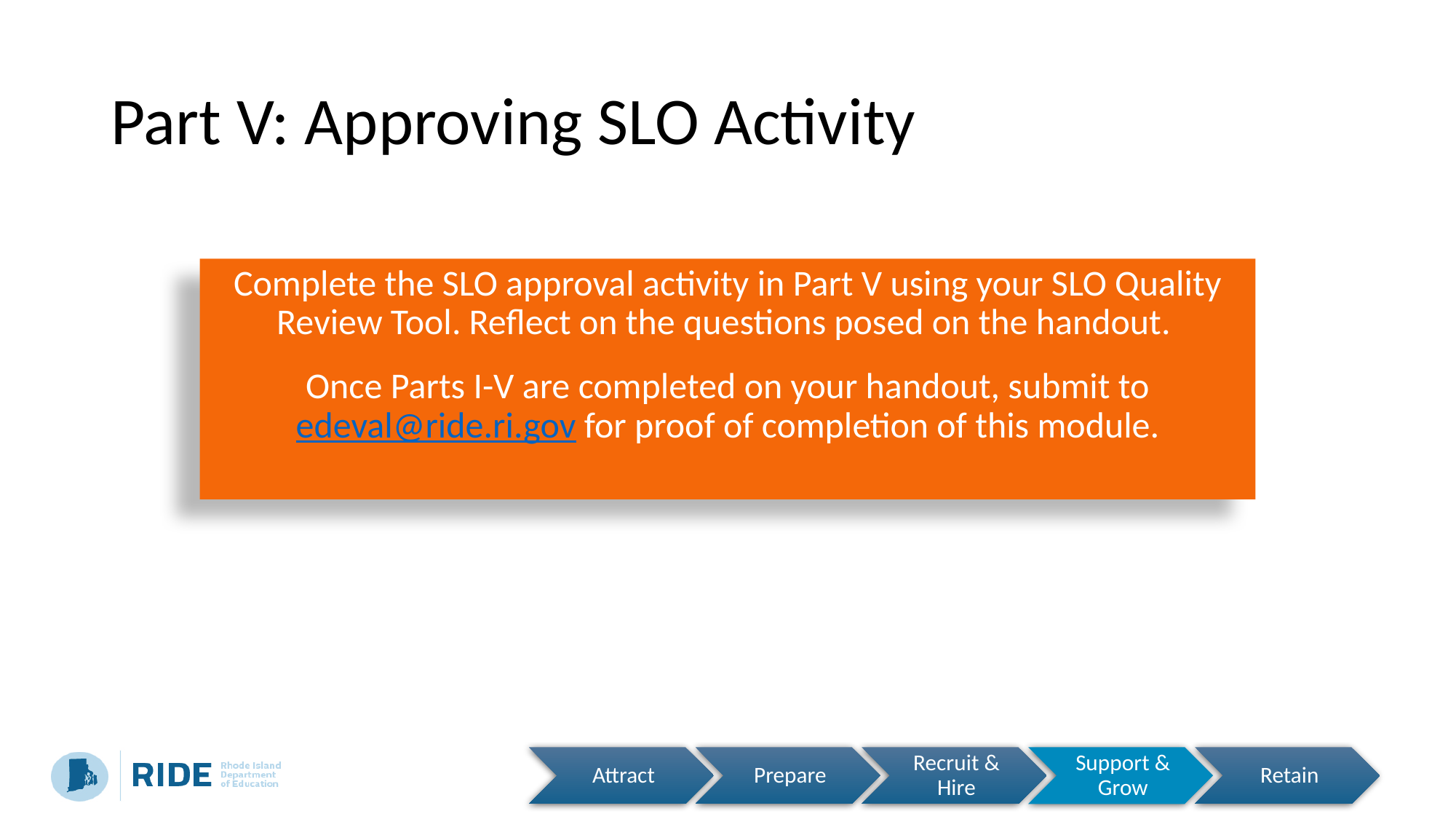

# Part V: Approving SLO Activity
Complete the SLO approval activity in Part V using your SLO Quality Review Tool. Reflect on the questions posed on the handout.
 Once Parts I-V are completed on your handout, submit to edeval@ride.ri.gov for proof of completion of this module.